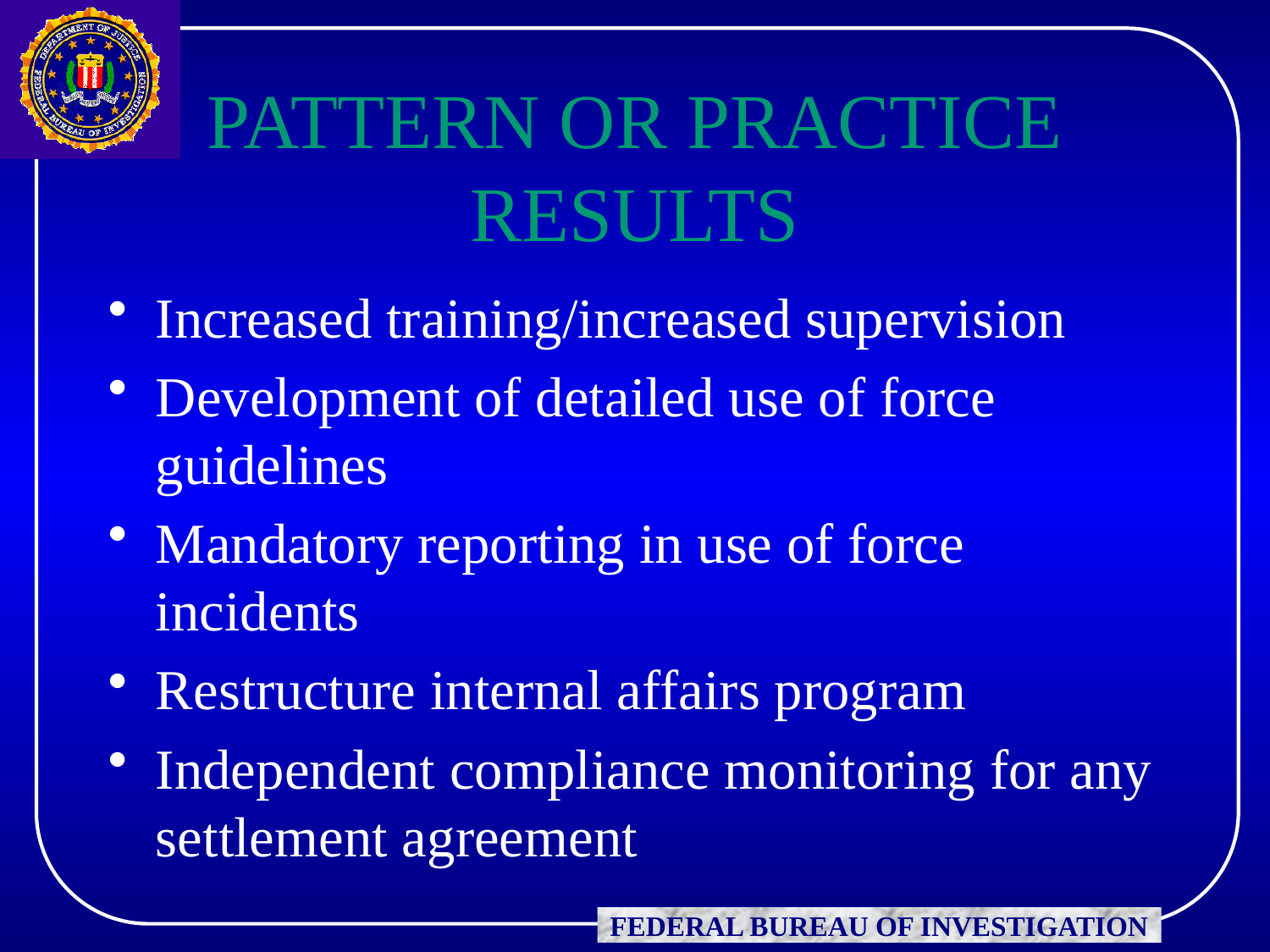

# PATTERN OR PRACTICE RESULTS
Increased training/increased supervision
Development of detailed use of force guidelines
Mandatory reporting in use of force incidents
Restructure internal affairs program
Independent compliance monitoring for any settlement agreement